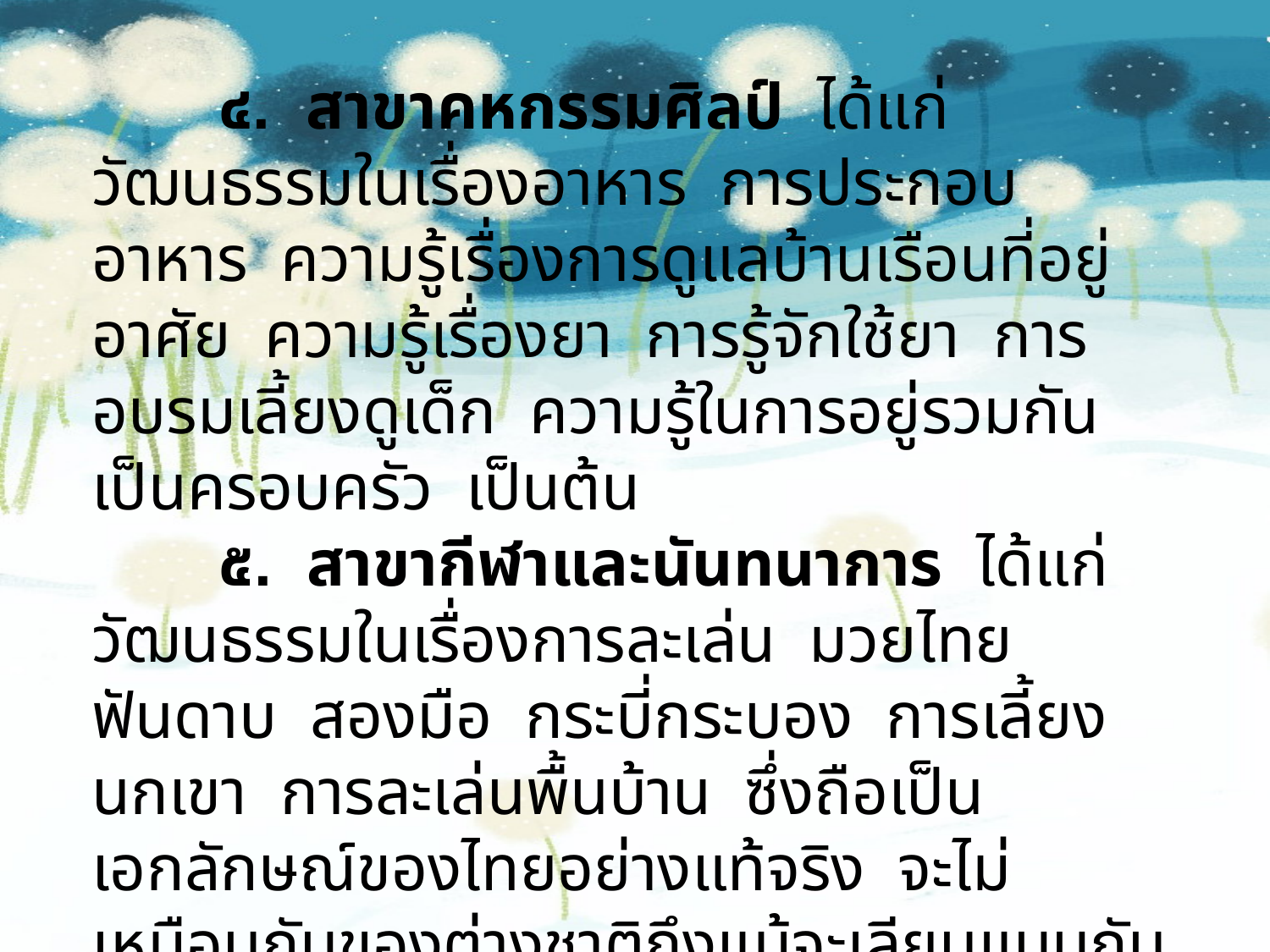

๔.  สาขาคหกรรมศิลป์  ได้แก่  วัฒนธรรมในเรื่องอาหาร  การประกอบอาหาร  ความรู้เรื่องการดูแลบ้านเรือนที่อยู่อาศัย  ความรู้เรื่องยา  การรู้จักใช้ยา  การอบรมเลี้ยงดูเด็ก  ความรู้ในการอยู่รวมกันเป็นครอบครัว  เป็นต้น
	๕.  สาขากีฬาและนันทนาการ  ได้แก่  วัฒนธรรมในเรื่องการละเล่น  มวยไทย  ฟันดาบ  สองมือ  กระบี่กระบอง  การเลี้ยงนกเขา  การละเล่นพื้นบ้าน  ซึ่งถือเป็นเอกลักษณ์ของไทยอย่างแท้จริง  จะไม่เหมือนกับของต่างชาติถึงแม้จะเลียนแบบกันก็ไม่เหมือนกัน